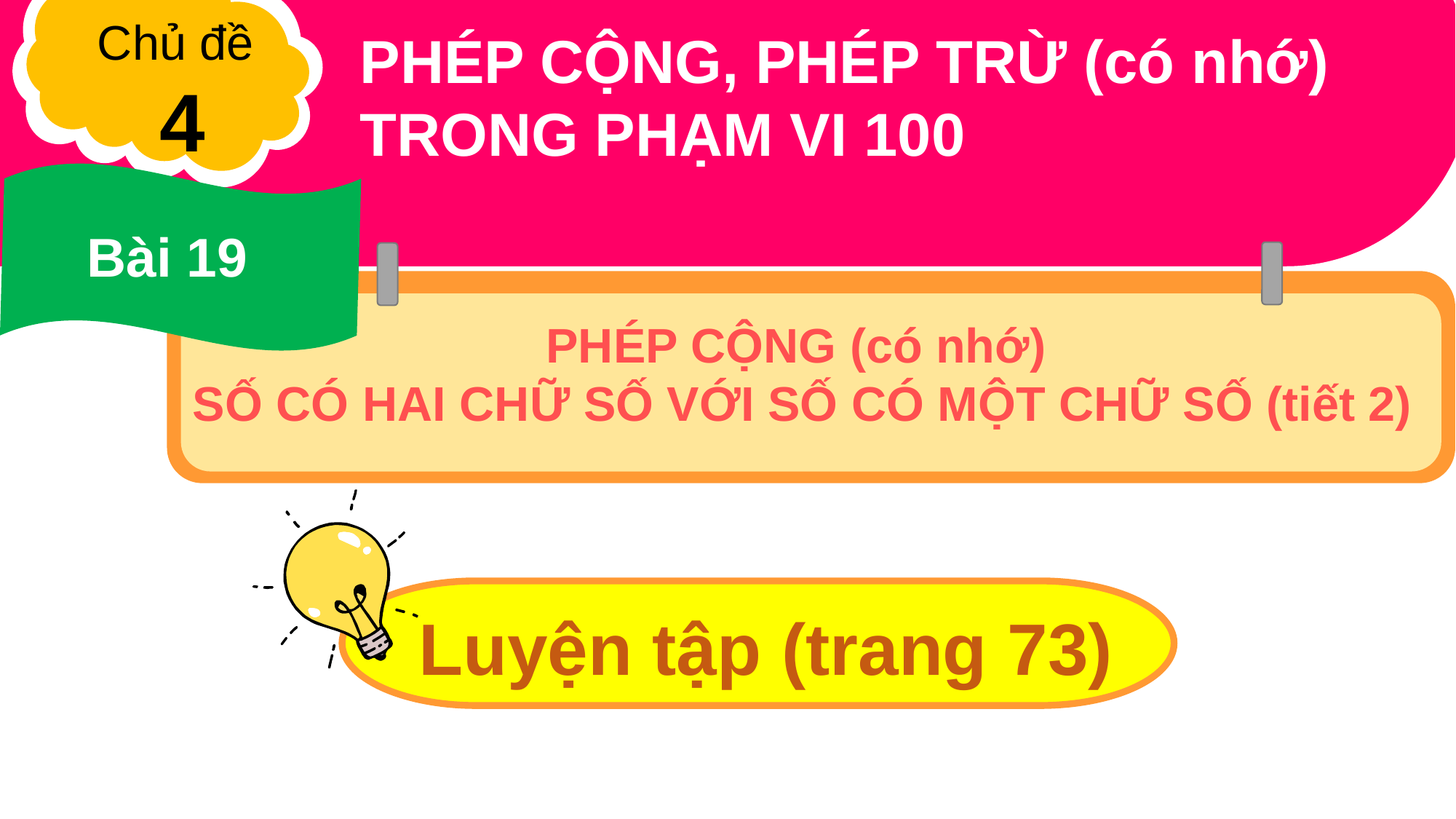

Chủ đề
4
PHÉP CỘNG, PHÉP TRỪ (có nhớ) TRONG PHẠM VI 100

Bài 19

PHÉP CỘNG (có nhớ)
SỐ CÓ HAI CHỮ SỐ VỚI SỐ CÓ MỘT CHỮ SỐ (tiết 2)

Luyện tập (trang 73)